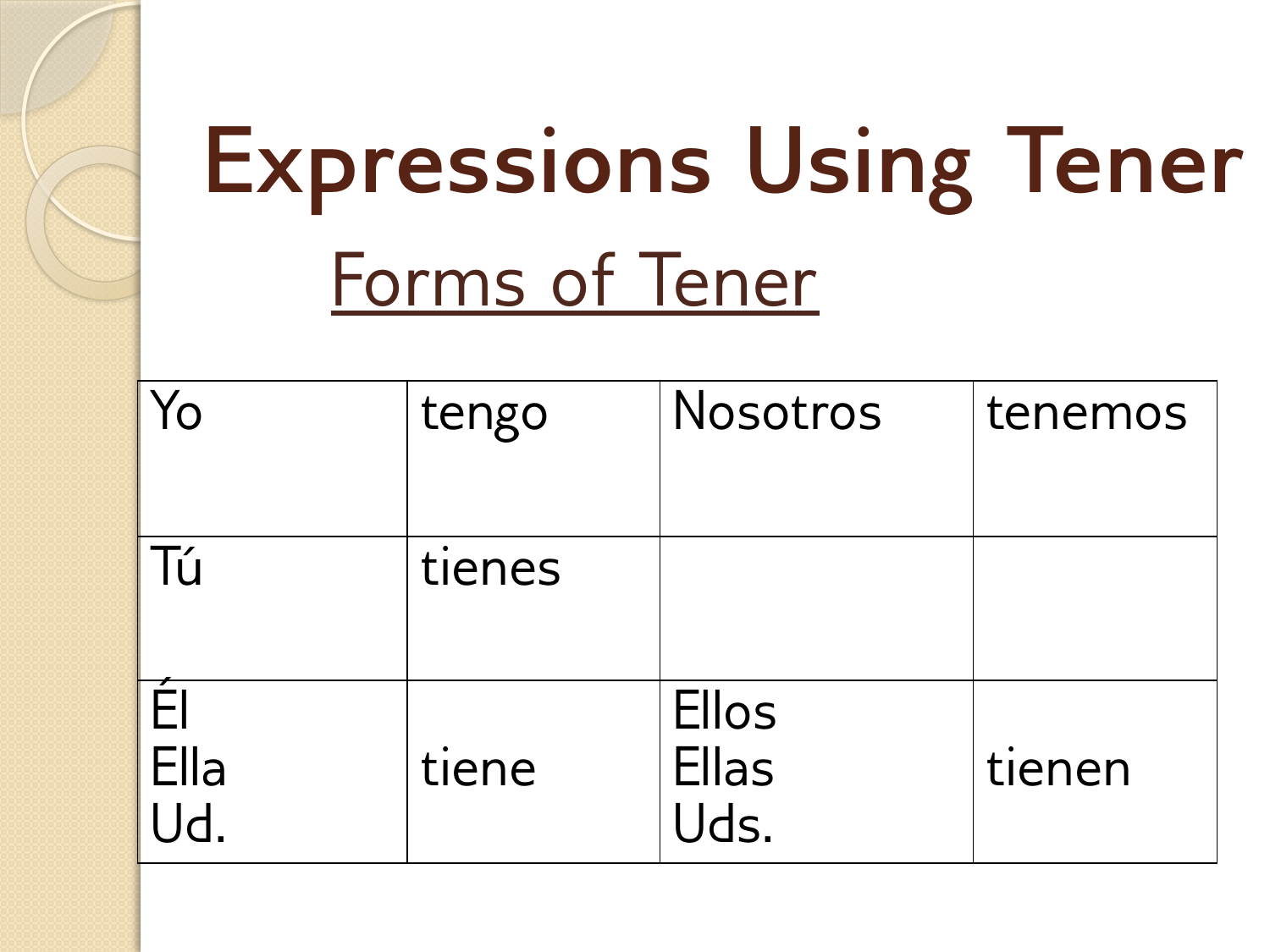

# Expressions Using Tener
Forms of Tener

| Yo | tengo | Nosotros | tenemos |
| --- | --- | --- | --- |
| Tú | tienes |  |  |
| Él Ella Ud. | tiene | Ellos Ellas Uds. | tienen |